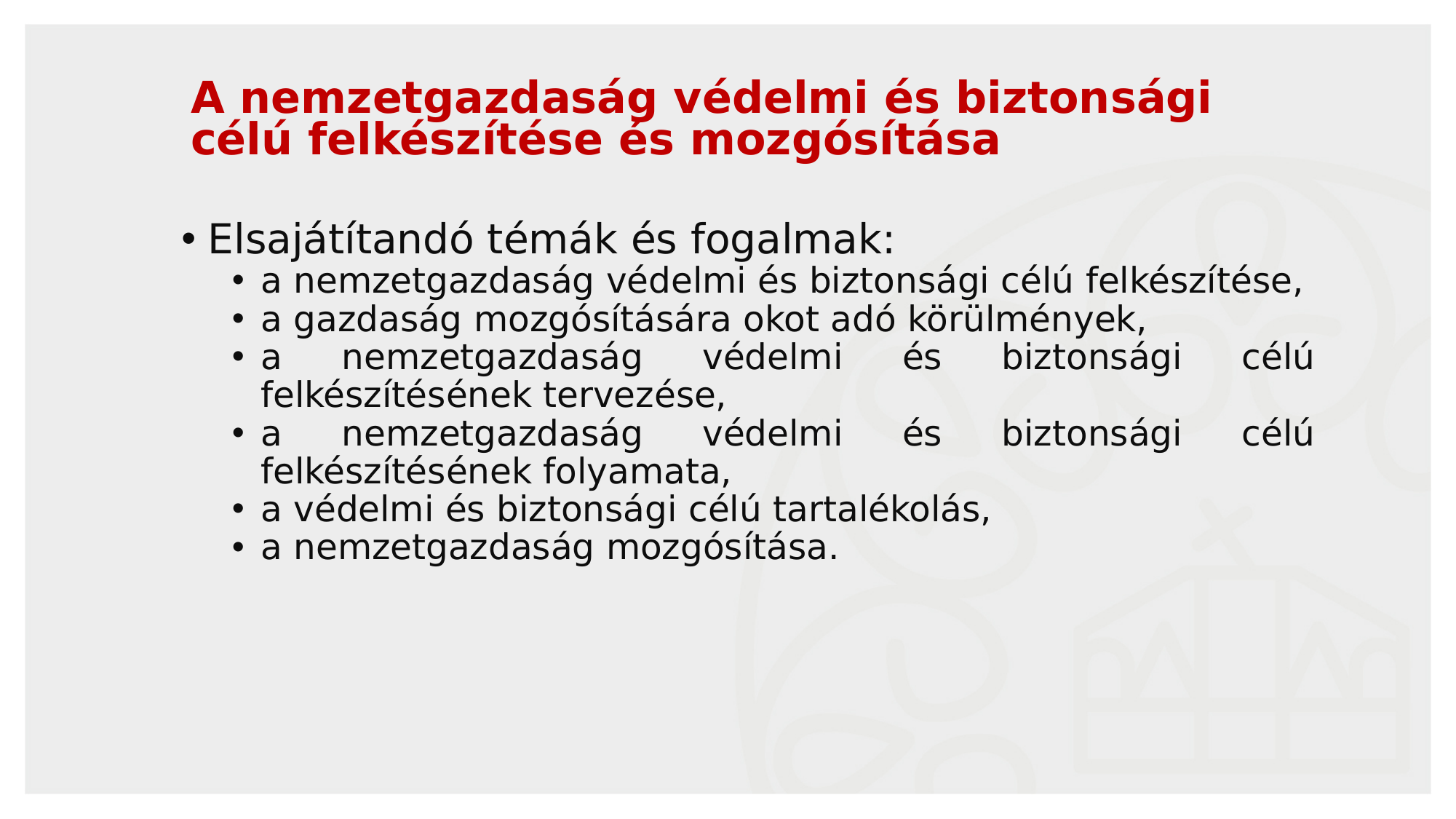

# A nemzetgazdaság védelmi és biztonsági célú felkészítése és mozgósítása
Elsajátítandó témák és fogalmak:
a nemzetgazdaság védelmi és biztonsági célú felkészítése,
a gazdaság mozgósítására okot adó körülmények,
a nemzetgazdaság védelmi és biztonsági célú felkészítésének tervezése,
a nemzetgazdaság védelmi és biztonsági célú felkészítésének folyamata,
a védelmi és biztonsági célú tartalékolás,
a nemzetgazdaság mozgósítása.